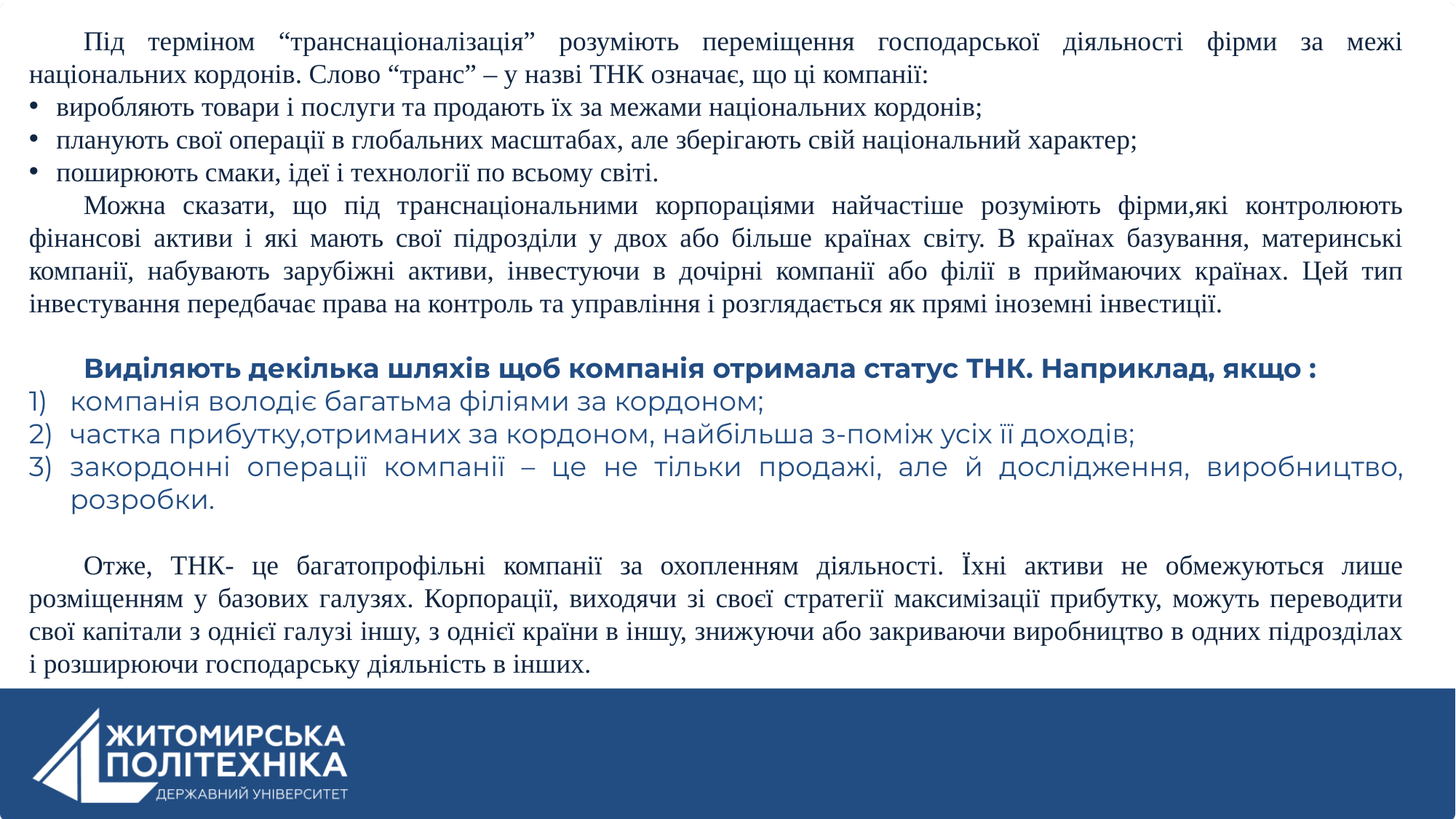

Під терміном “транснаціоналізація” розуміють переміщення господарської діяльності фірми за межі національних кордонів. Слово “транс” – у назві ТНК означає, що ці компанії:
виробляють товари і послуги та продають їх за межами національних кордонів;
планують свої операції в глобальних масштабах, але зберігають свій національний характер;
поширюють смаки, ідеї і технології по всьому світі.
Можна сказати, що під транснаціональними корпораціями найчастіше розуміють фірми,які контролюють фінансові активи і які мають свої підрозділи у двох або більше країнах світу. В країнах базування, материнські компанії, набувають зарубіжні активи, інвестуючи в дочірні компанії або філії в приймаючих країнах. Цей тип інвестування передбачає права на контроль та управління і розглядається як прямі іноземні інвестиції.

Виділяють декілька шляхів щоб компанія отримала статус ТНК. Наприклад, якщо :
компанія володіє багатьма філіями за кордоном;
частка прибутку,отриманих за кордоном, найбільша з-поміж усіх її доходів;
закордонні операції компанії – це не тільки продажі, але й дослідження, виробництво, розробки.

Отже, ТНК- це багатопрофільні компанії за охопленням діяльності. Їхні активи не обмежуються лише розміщенням у базових галузях. Корпорації, виходячи зі своєї стратегії максимізації прибутку, можуть переводити свої капітали з однієї галузі іншу, з однієї країни в іншу, знижуючи або закриваючи виробництво в одних підрозділах і розширюючи господарську діяльність в інших.